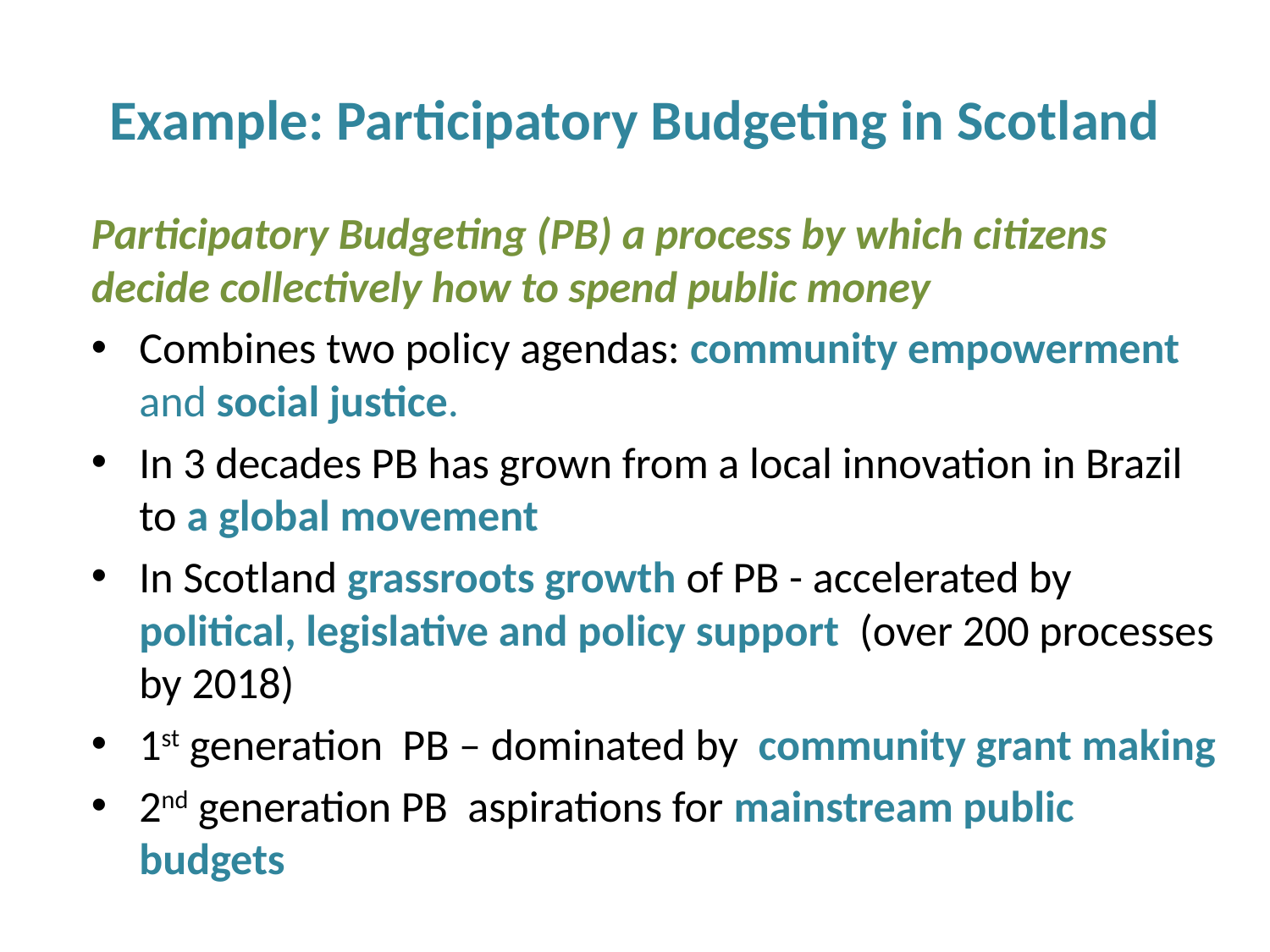

# Example: Participatory Budgeting in Scotland
Participatory Budgeting (PB) a process by which citizens decide collectively how to spend public money
Combines two policy agendas: community empowerment and social justice.
In 3 decades PB has grown from a local innovation in Brazil to a global movement
In Scotland grassroots growth of PB - accelerated by political, legislative and policy support  (over 200 processes by 2018)
1st generation  PB – dominated by  community grant making
2nd generation PB  aspirations for mainstream public budgets